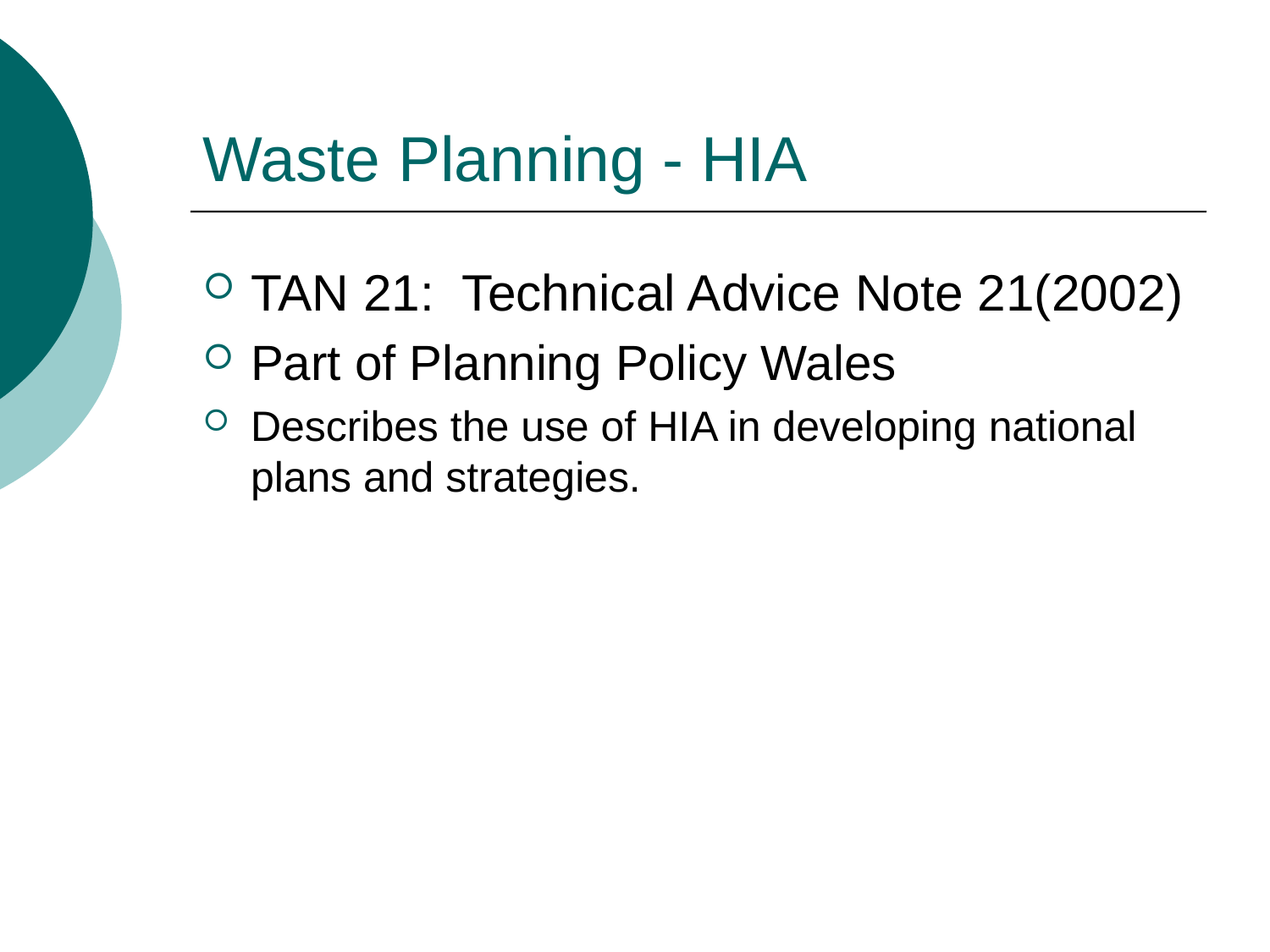

# Waste Planning - HIA
TAN 21:  Technical Advice Note 21(2002)
Part of Planning Policy Wales
Describes the use of HIA in developing national plans and strategies.